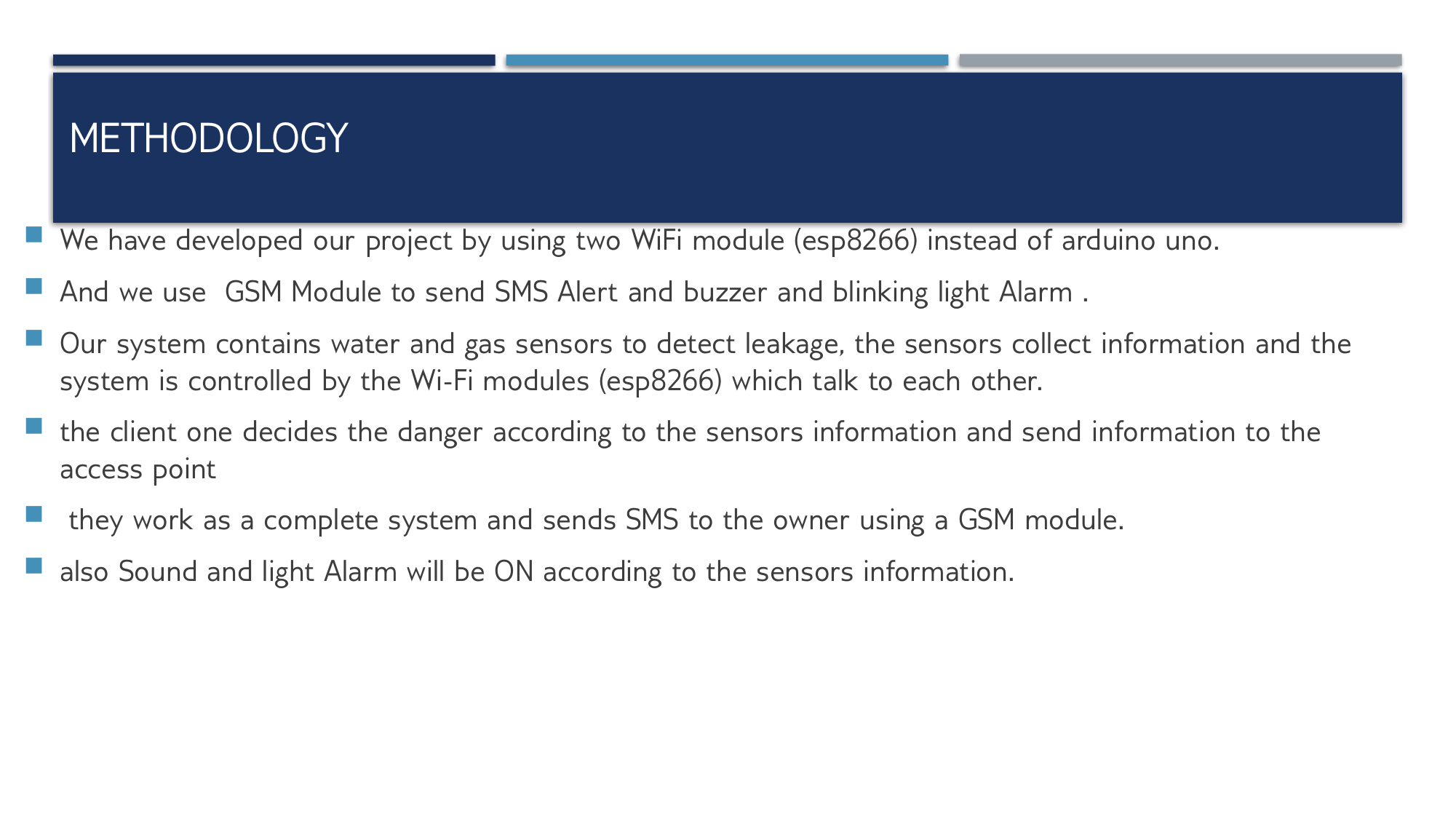

# Methodology
We have developed our project by using two WiFi module (esp8266) instead of arduino uno.
And we use  GSM Module to send SMS Alert and buzzer and blinking light Alarm .
Our system contains water and gas sensors to detect leakage, the sensors collect information and the system is controlled by the Wi-Fi modules (esp8266) which talk to each other.
the client one decides the danger according to the sensors information and send information to the access point
 they work as a complete system and sends SMS to the owner using a GSM module.
also Sound and light Alarm will be ON according to the sensors information.